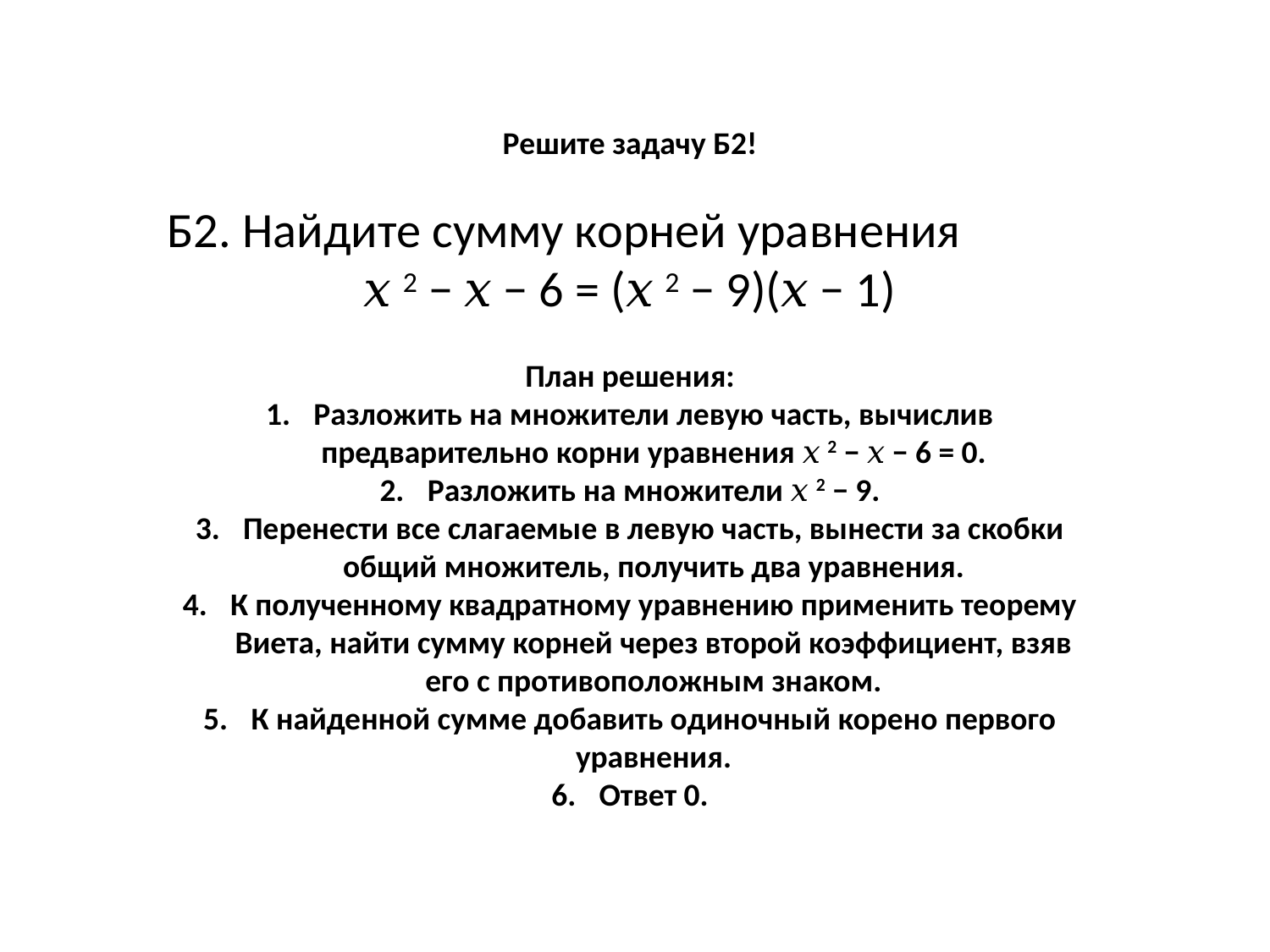

Решите задачу Б2!

Б2. Найдите сумму корней уравнения
𝑥 2 − 𝑥 − 6 = (𝑥 2 − 9)(𝑥 − 1)

План решения:
Разложить на множители левую часть, вычислив предварительно корни уравнения 𝑥 2 − 𝑥 − 6 = 0.
Разложить на множители 𝑥 2 − 9.
Перенести все слагаемые в левую часть, вынести за скобки общий множитель, получить два уравнения.
К полученному квадратному уравнению применить теорему Виета, найти сумму корней через второй коэффициент, взяв его с противоположным знаком.
К найденной сумме добавить одиночный корено первого уравнения.
Ответ 0.